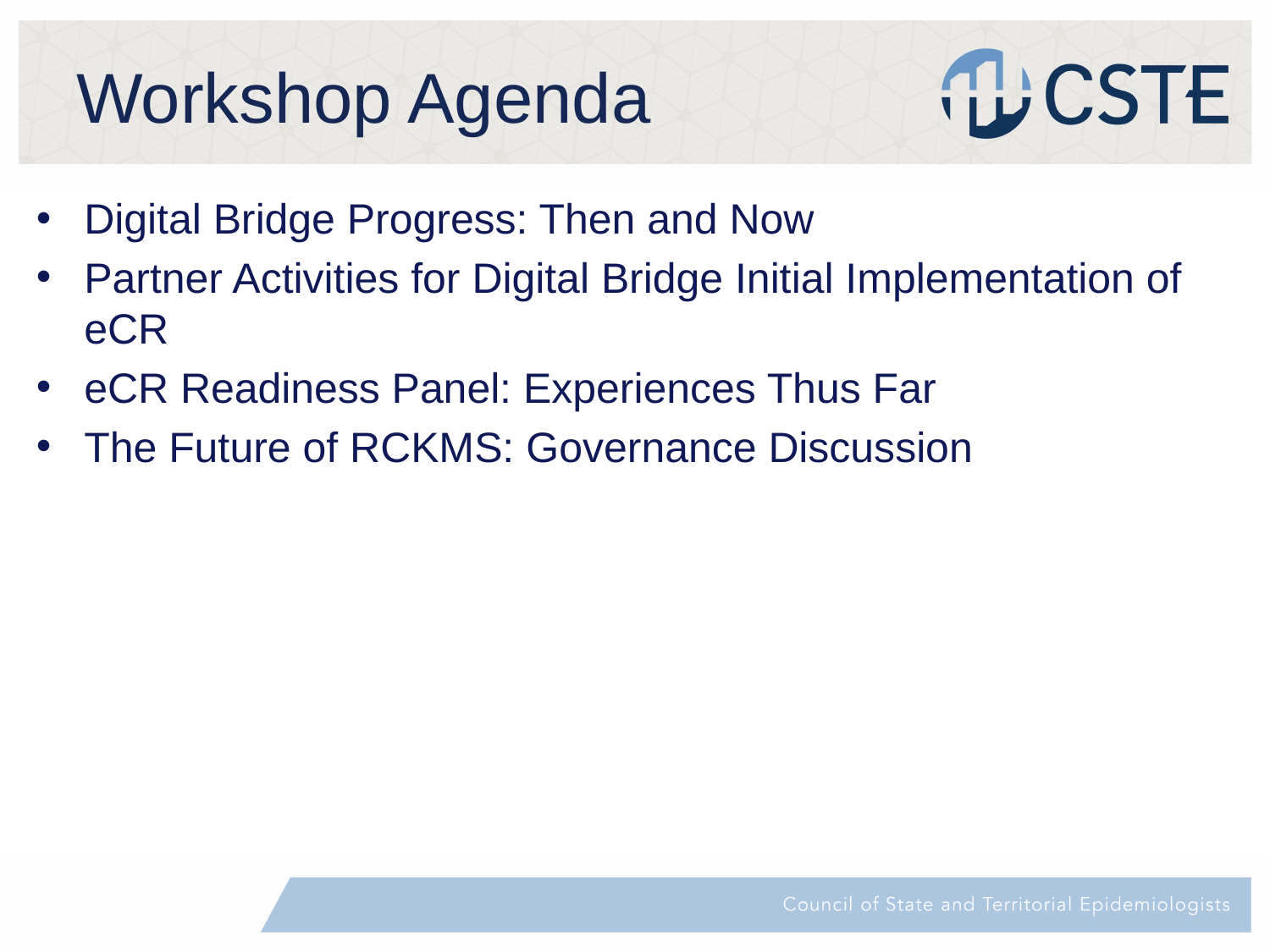

# Workshop Agenda
Digital Bridge Progress: Then and Now
Partner Activities for Digital Bridge Initial Implementation of eCR
eCR Readiness Panel: Experiences Thus Far
The Future of RCKMS: Governance Discussion